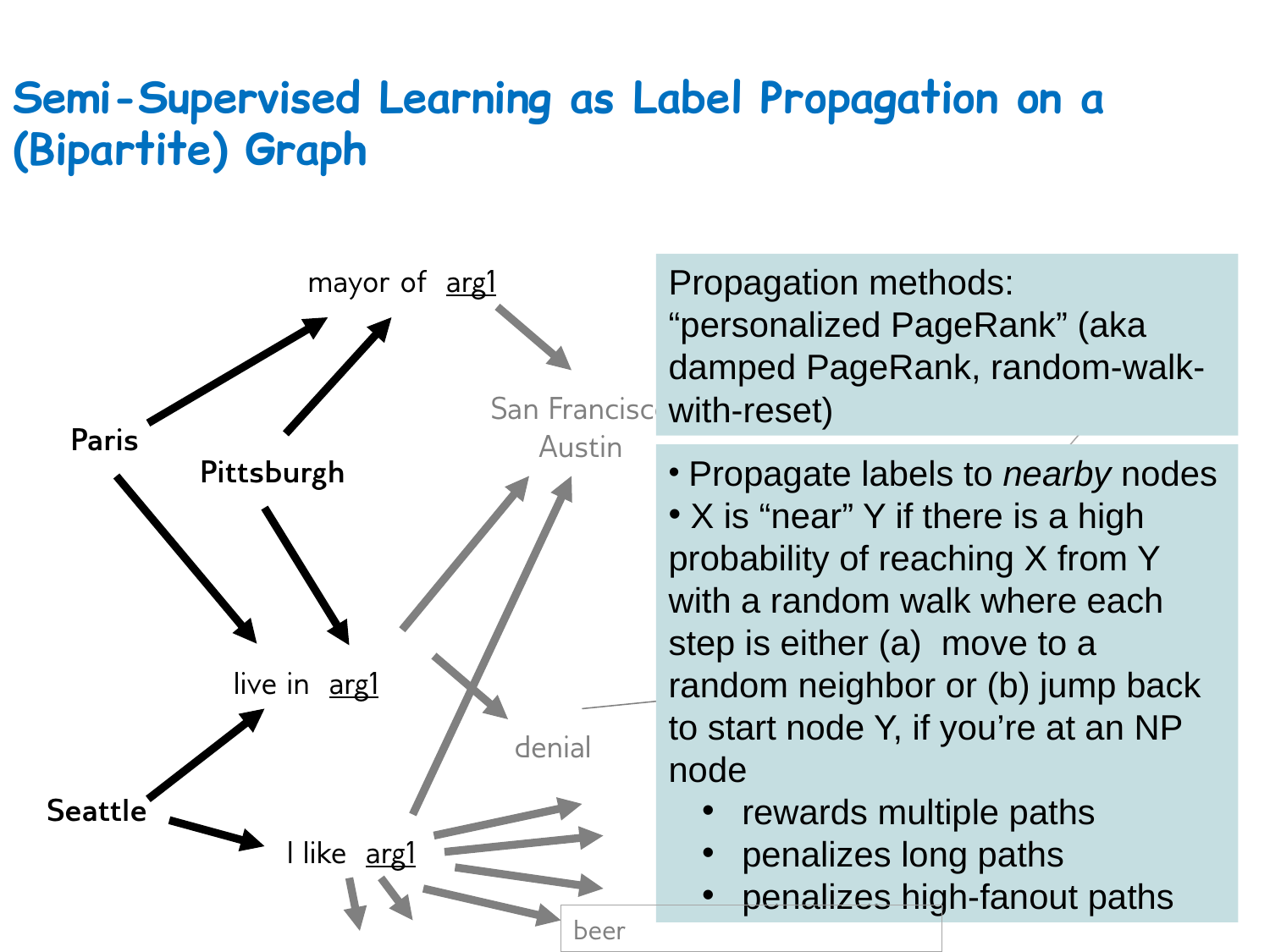

# Semi-Supervised Learning as Label Propagation on a (Bipartite) Graph
mayor of  arg1
Propagation methods:  “personalized PageRank” (aka damped PageRank, random-walk-with-reset)
arg1 is home of

San Francisco
Austin
Paris
Pittsburgh
 Propagate labels to nearby nodes
 X is “near” Y if there is a high probability of reaching X from Y with a random walk where each step is either (a)  move to a random neighbor or (b) jump back to start node Y, if you’re at an NP node
 rewards multiple paths
 penalizes long paths
 penalizes high-fanout paths
anxiety

live in  arg1

traits such as arg1

denial

selfishness
Seattle

I like  arg1

beer